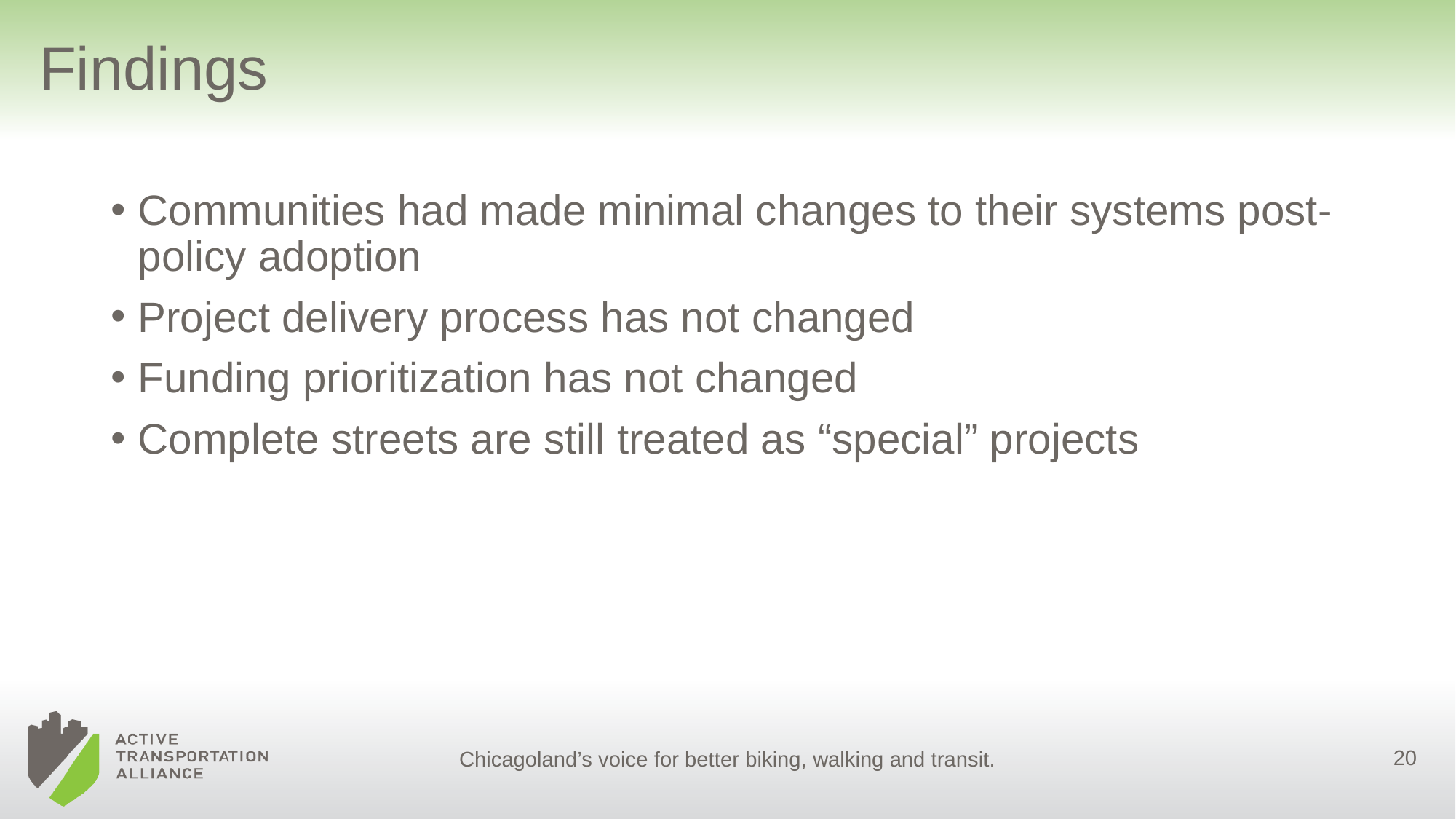

# Findings
Communities had made minimal changes to their systems post-policy adoption
Project delivery process has not changed
Funding prioritization has not changed
Complete streets are still treated as “special” projects